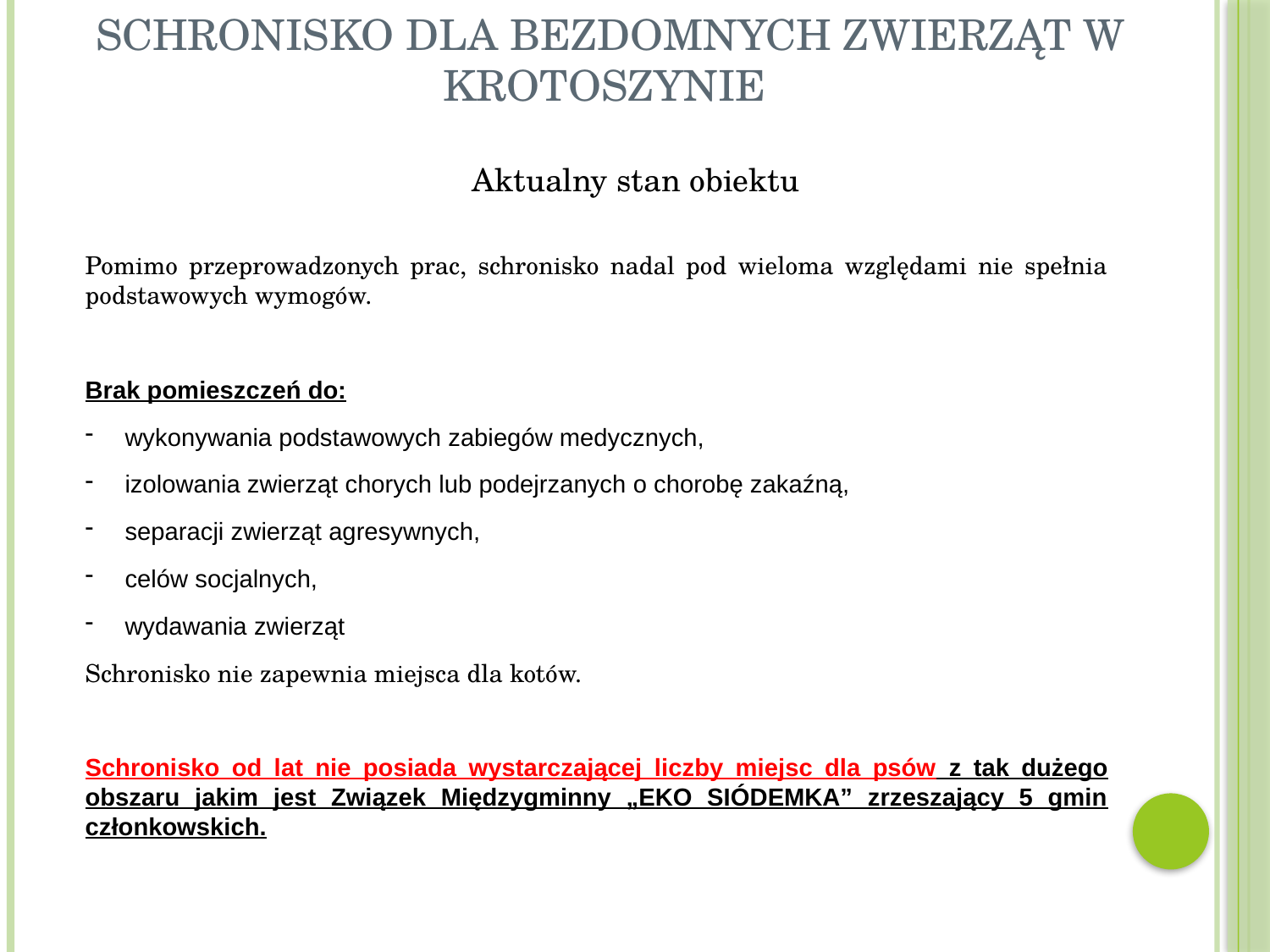

# Schronisko dla bezdomnych zwierząt w Krotoszynie
Aktualny stan obiektu
Pomimo przeprowadzonych prac, schronisko nadal pod wieloma względami nie spełnia podstawowych wymogów.

Brak pomieszczeń do:
wykonywania podstawowych zabiegów medycznych,
izolowania zwierząt chorych lub podejrzanych o chorobę zakaźną,
separacji zwierząt agresywnych,
celów socjalnych,
wydawania zwierząt
Schronisko nie zapewnia miejsca dla kotów.

Schronisko od lat nie posiada wystarczającej liczby miejsc dla psów z tak dużego obszaru jakim jest Związek Międzygminny „EKO SIÓDEMKA” zrzeszający 5 gmin członkowskich.